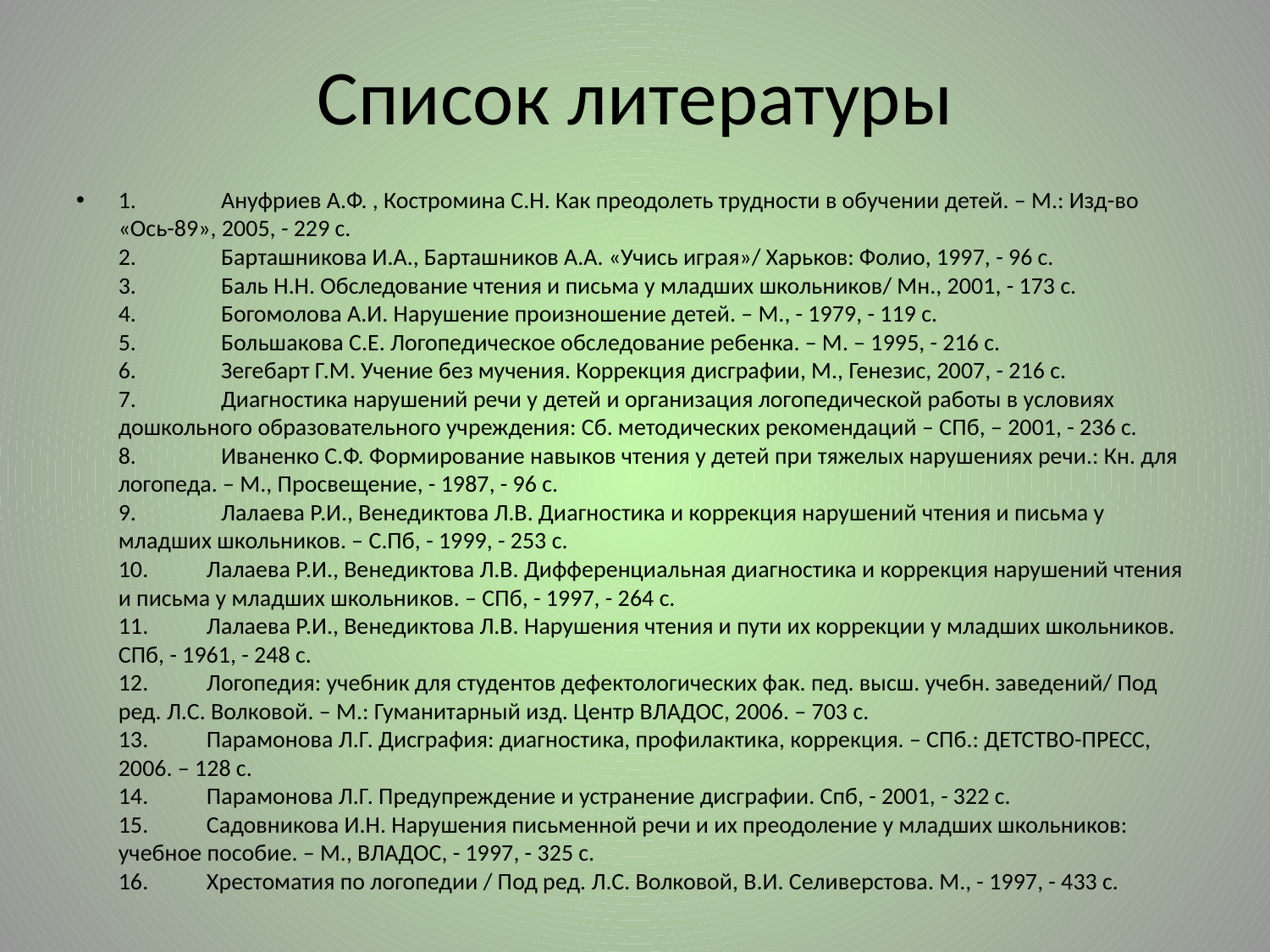

# Список литературы
1.                Ануфриев А.Ф. , Костромина С.Н. Как преодолеть трудности в обучении детей. – М.: Изд-во «Ось-89», 2005, - 229 с.
2.                Барташникова И.А., Барташников А.А. «Учись играя»/ Харьков: Фолио, 1997, - 96 с.
3.                Баль Н.Н. Обследование чтения и письма у младших школьников/ Мн., 2001, - 173 с.
4.                Богомолова А.И. Нарушение произношение детей. – М., - 1979, - 119 с.
5.                Большакова С.Е. Логопедическое обследование ребенка. – М. – 1995, - 216 с.
6.                Зегебарт Г.М. Учение без мучения. Коррекция дисграфии, М., Генезис, 2007, - 216 с.
7.                Диагностика нарушений речи у детей и организация логопедической работы в условиях дошкольного образовательного учреждения: Сб. методических рекомендаций – СПб, – 2001, - 236 с.
8.                Иваненко С.Ф. Формирование навыков чтения у детей при тяжелых нарушениях речи.: Кн. для логопеда. – М., Просвещение, - 1987, - 96 с.
9.                Лалаева Р.И., Венедиктова Л.В. Диагностика и коррекция нарушений чтения и письма у младших школьников. – С.Пб, - 1999, - 253 с.
10.           Лалаева Р.И., Венедиктова Л.В. Дифференциальная диагностика и коррекция нарушений чтения и письма у младших школьников. – СПб, - 1997, - 264 с.
11.           Лалаева Р.И., Венедиктова Л.В. Нарушения чтения и пути их коррекции у младших школьников. СПб, - 1961, - 248 с.
12.           Логопедия: учебник для студентов дефектологических фак. пед. высш. учебн. заведений/ Под ред. Л.С. Волковой. – М.: Гуманитарный изд. Центр ВЛАДОС, 2006. – 703 с.
13.           Парамонова Л.Г. Дисграфия: диагностика, профилактика, коррекция. – СПб.: ДЕТСТВО-ПРЕСС, 2006. – 128 с.
14.           Парамонова Л.Г. Предупреждение и устранение дисграфии. Спб, - 2001, - 322 с.
15.           Садовникова И.Н. Нарушения письменной речи и их преодоление у младших школьников: учебное пособие. – М., ВЛАДОС, - 1997, - 325 с.
16.           Хрестоматия по логопедии / Под ред. Л.С. Волковой, В.И. Селиверстова. М., - 1997, - 433 с.